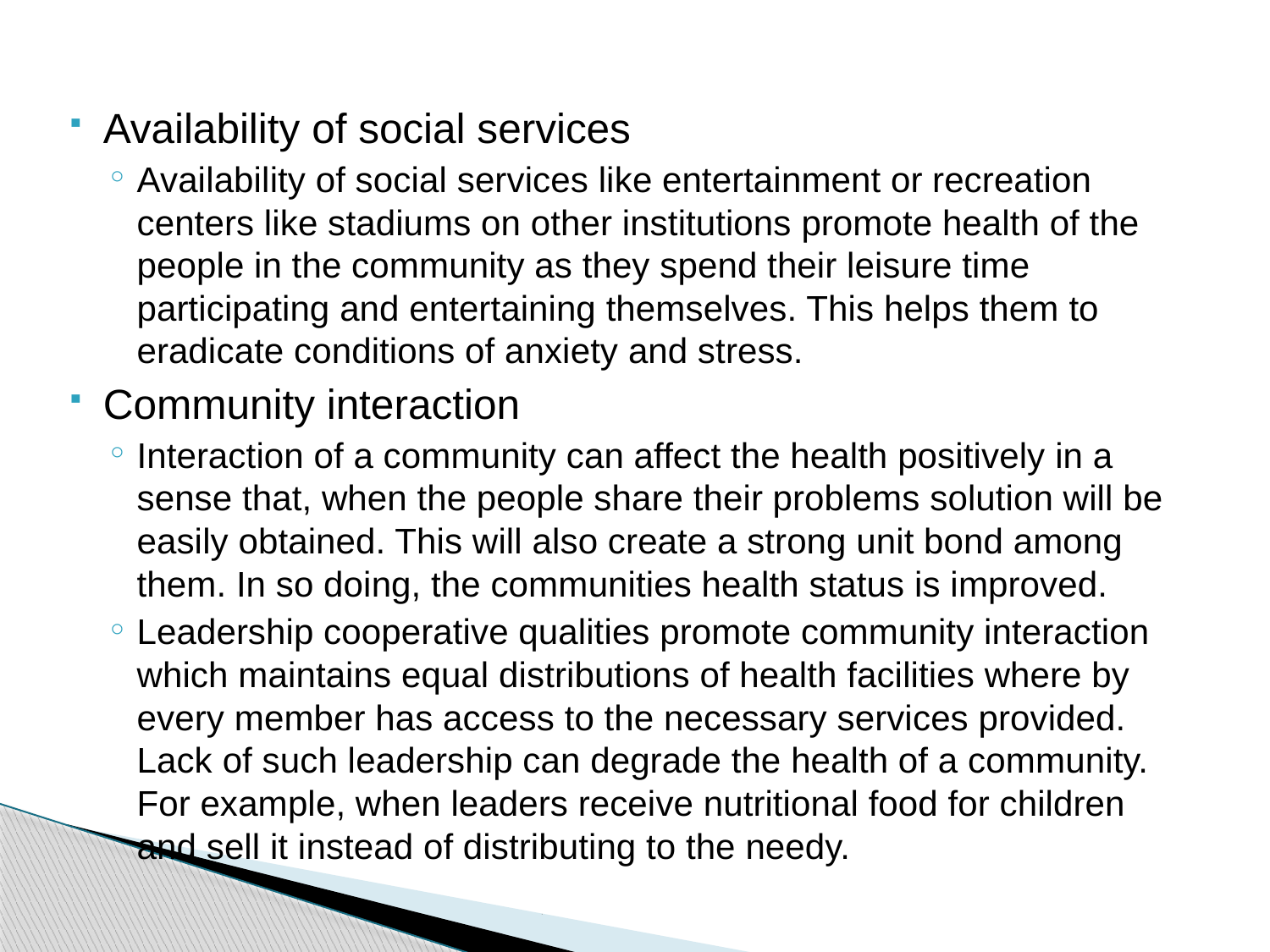

Availability of social services
Availability of social services like entertainment or recreation centers like stadiums on other institutions promote health of the people in the community as they spend their leisure time participating and entertaining themselves. This helps them to eradicate conditions of anxiety and stress.
Community interaction
Interaction of a community can affect the health positively in a sense that, when the people share their problems solution will be easily obtained. This will also create a strong unit bond among them. In so doing, the communities health status is improved.
Leadership cooperative qualities promote community interaction which maintains equal distributions of health facilities where by every member has access to the necessary services provided. Lack of such leadership can degrade the health of a community. For example, when leaders receive nutritional food for children and sell it instead of distributing to the needy.
# 3